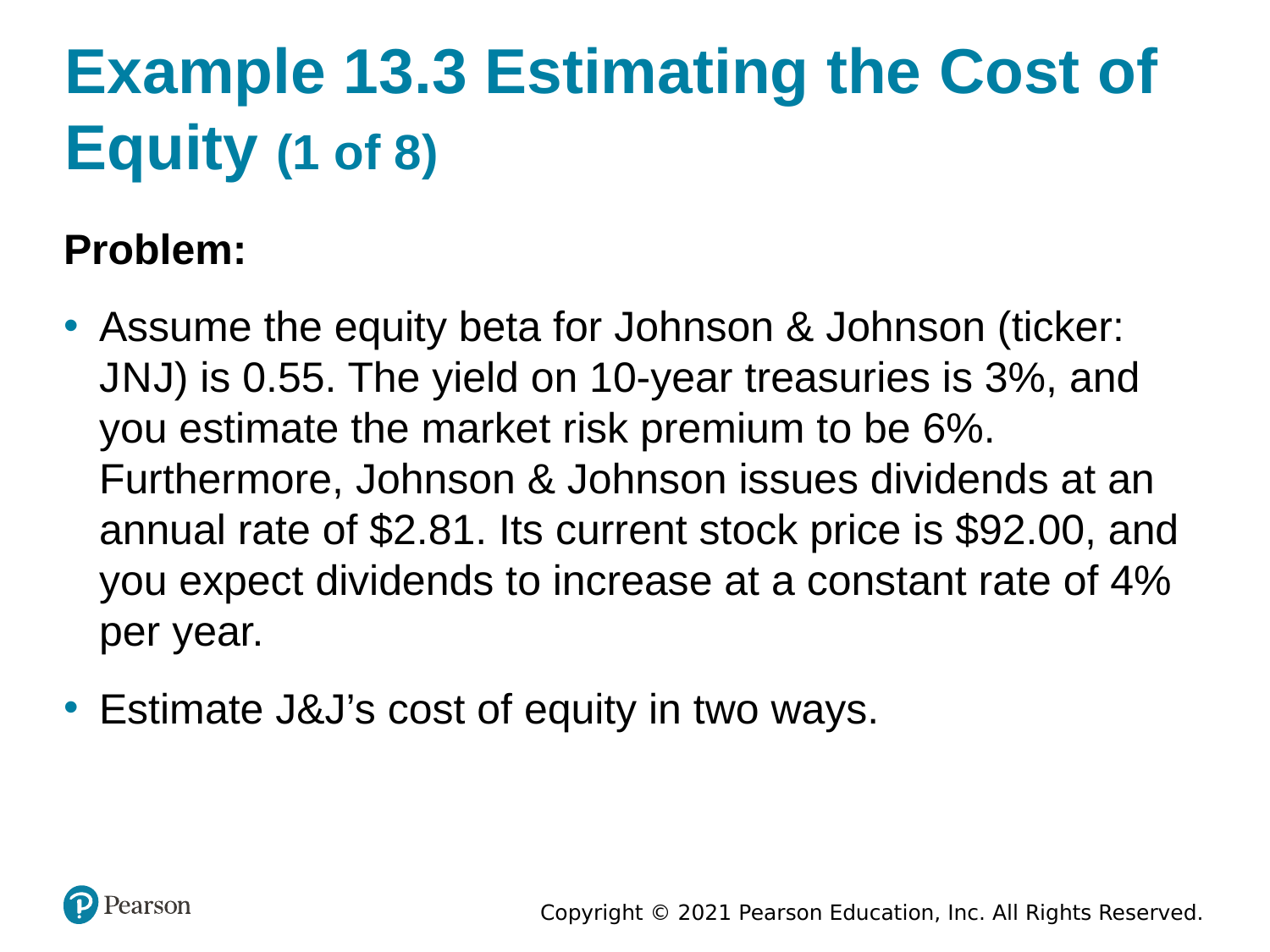

# Example 13.3 Estimating the Cost of Equity (1 of 8)
Problem:
Assume the equity beta for Johnson & Johnson (ticker:      J N J) is 0.55. The yield on 10-year treasuries is 3%, and you estimate the market risk premium to be 6%. Furthermore, Johnson & Johnson issues dividends at an annual rate of $2.81. Its current stock price is $92.00, and you expect dividends to increase at a constant rate of 4% per year.
Estimate J&J’s cost of equity in two ways.